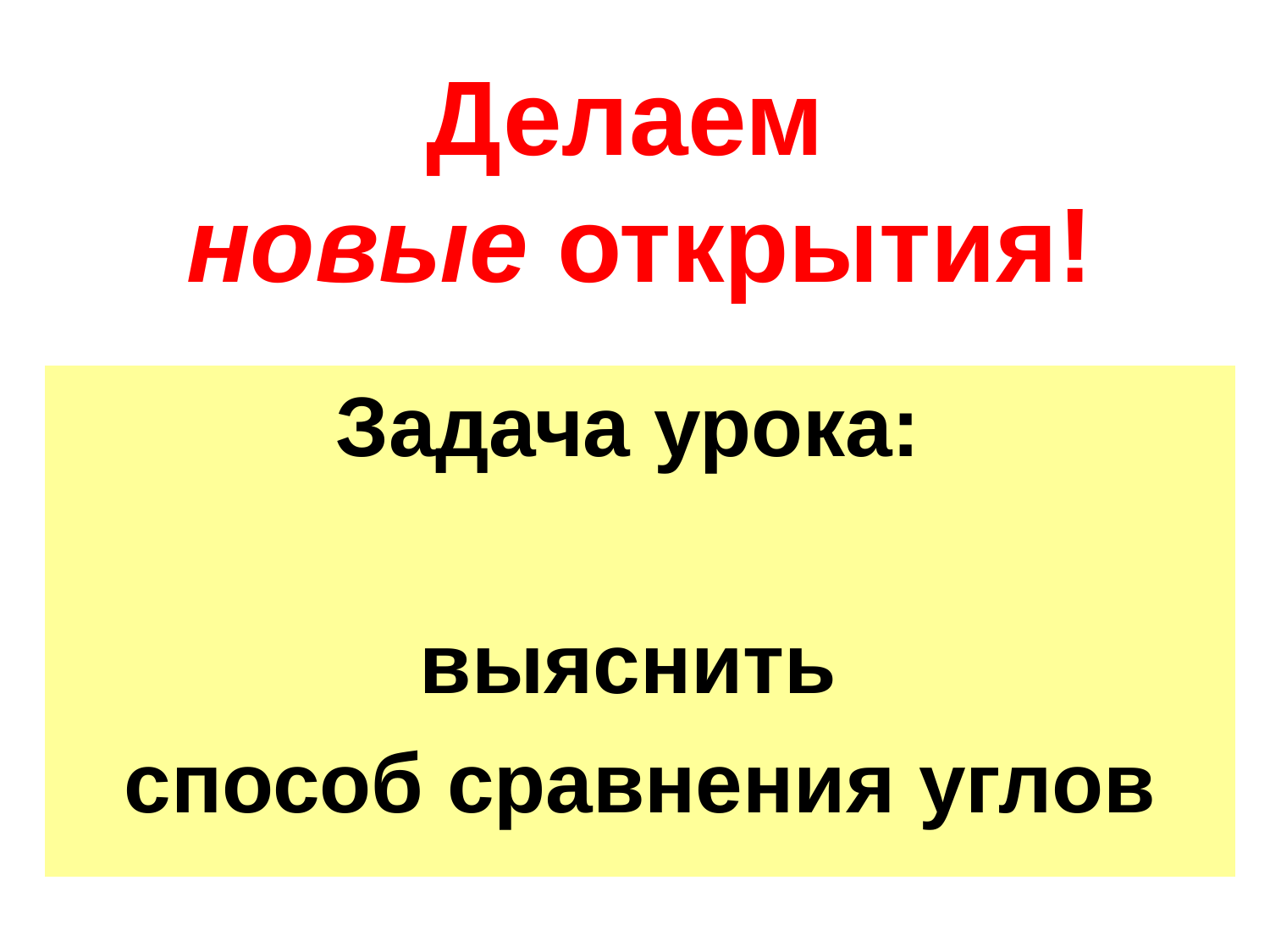

# Делаем новые открытия!
Задача урока:

выяснить
способ сравнения углов